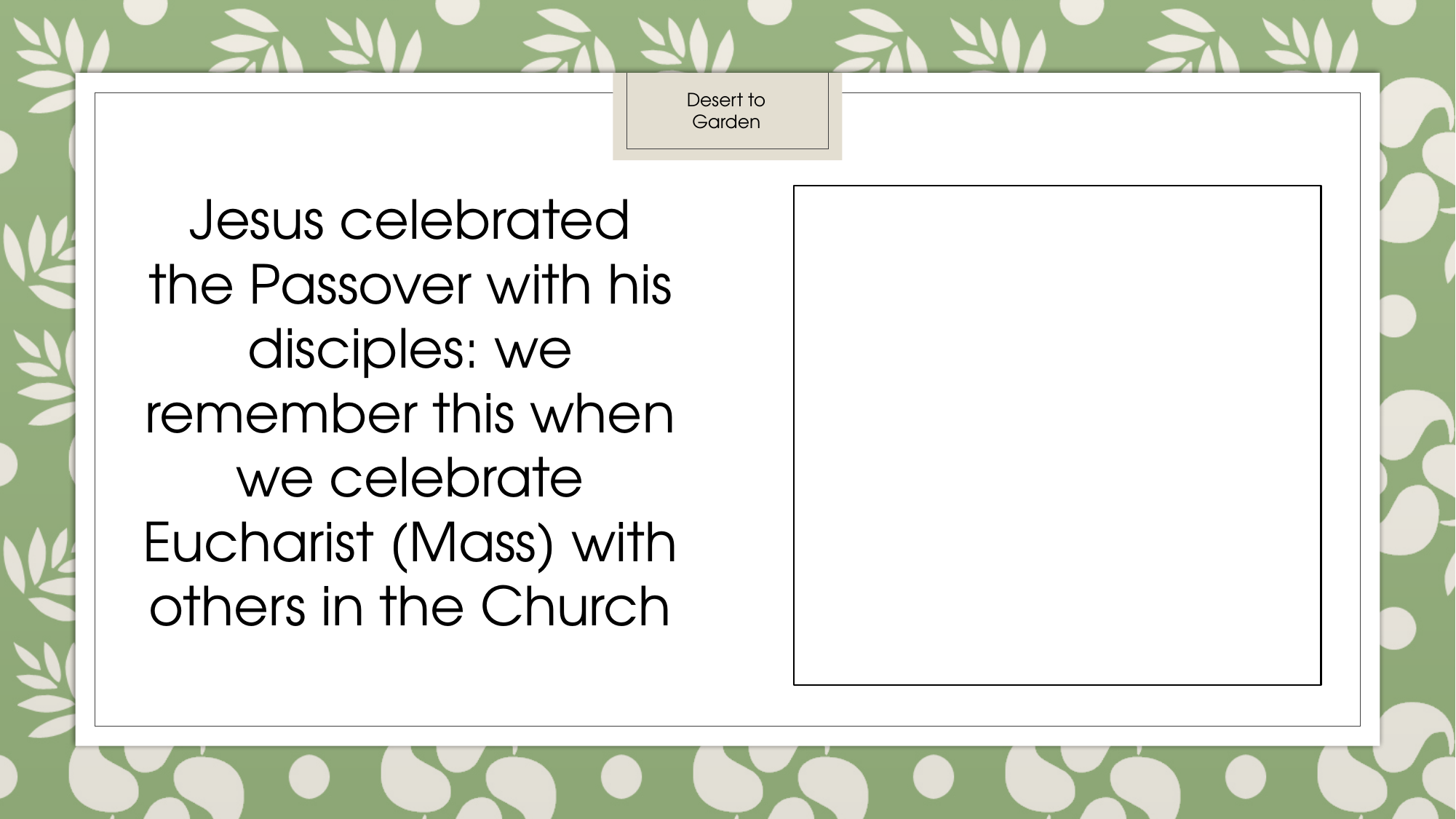

Desert to Garden

Jesus celebrated the Passover with his disciples: we remember this when we celebrate Eucharist (Mass) with others in the Church